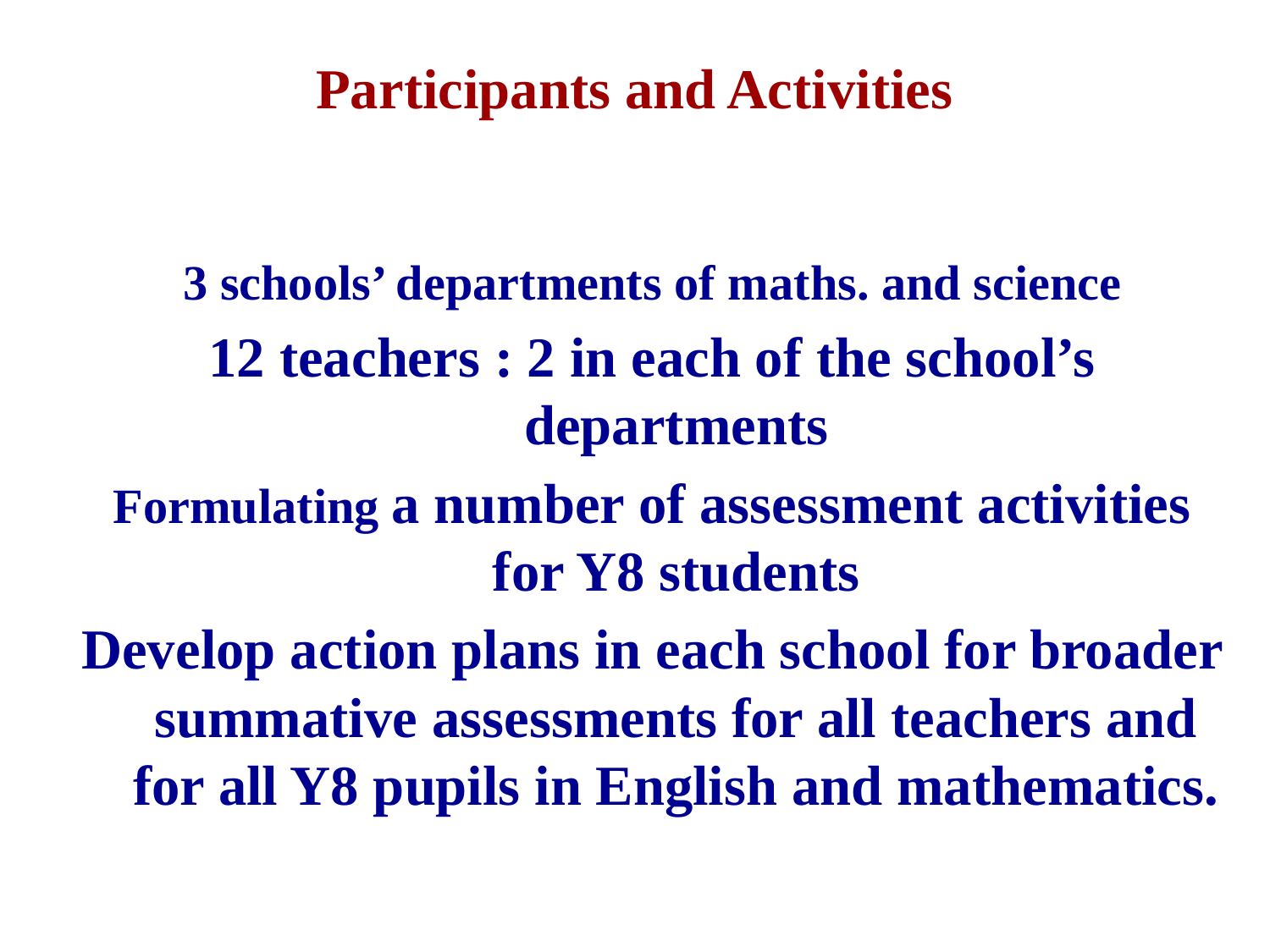

# Participants and Activities
3 schools’ departments of maths. and science
12 teachers : 2 in each of the school’s departments
Formulating a number of assessment activities for Y8 students
Develop action plans in each school for broader summative assessments for all teachers and for all Y8 pupils in English and mathematics.